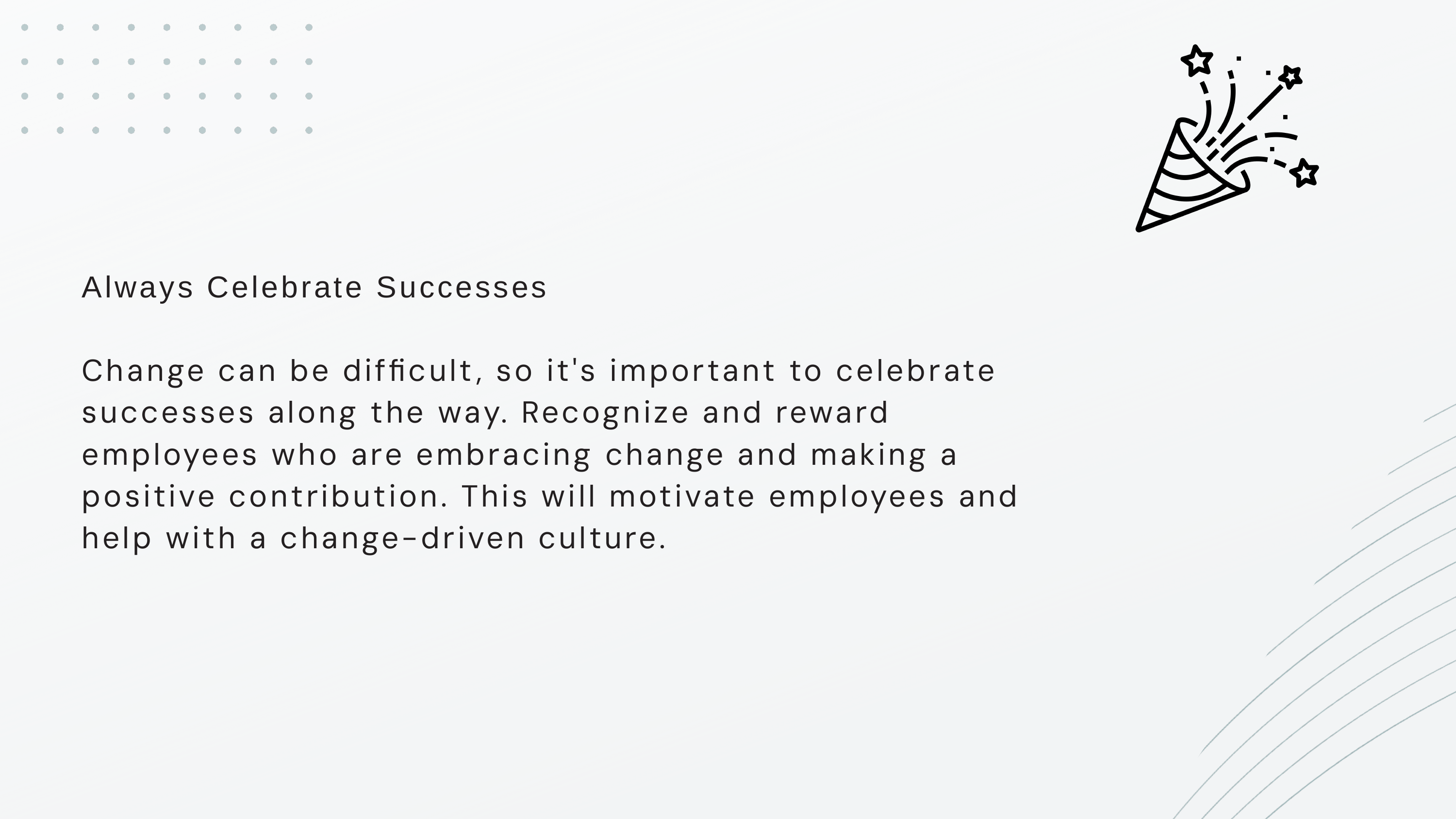

Always Celebrate Successes

Change can be difficult, so it's important to celebrate successes along the way. Recognize and reward employees who are embracing change and making a positive contribution. This will motivate employees and help with a change-driven culture.